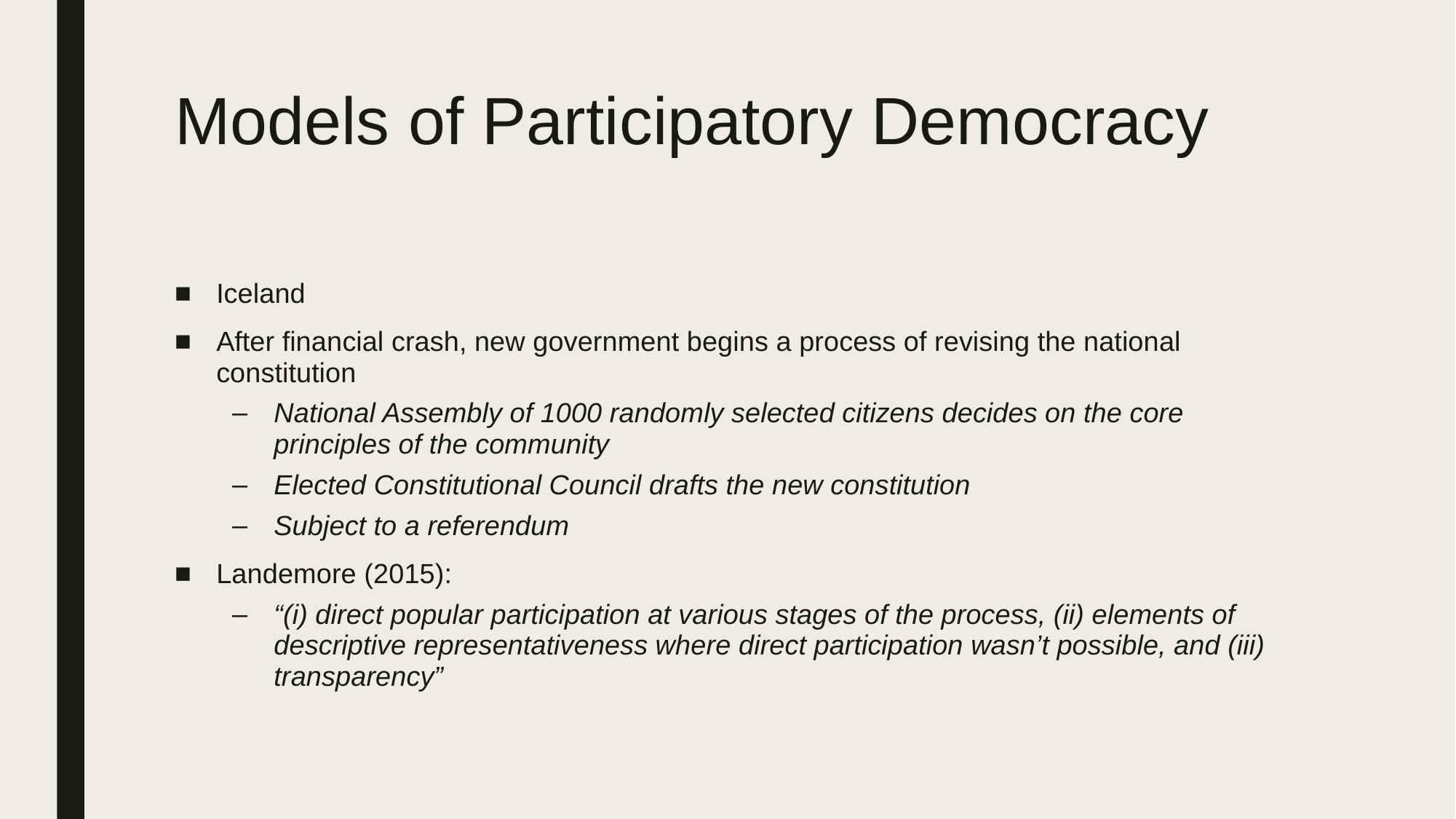

# Models of Participatory Democracy
Iceland
After financial crash, new government begins a process of revising the national constitution
National Assembly of 1000 randomly selected citizens decides on the core principles of the community
Elected Constitutional Council drafts the new constitution
Subject to a referendum
Landemore (2015):
“(i) direct popular participation at various stages of the process, (ii) elements of descriptive representativeness where direct participation wasn’t possible, and (iii) transparency”